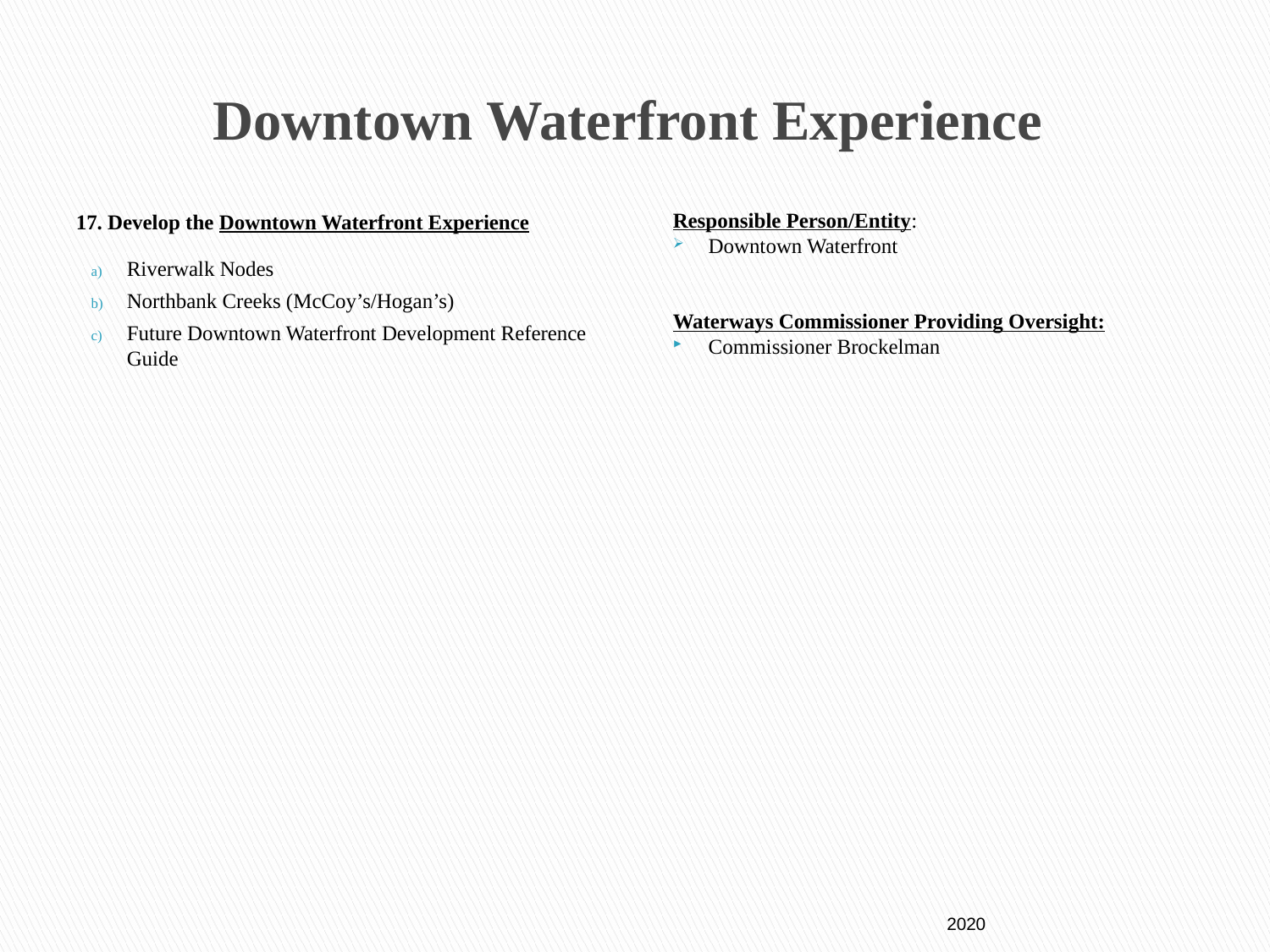

# Downtown Waterfront Experience
17. Develop the Downtown Waterfront Experience
Riverwalk Nodes
Northbank Creeks (McCoy’s/Hogan’s)
Future Downtown Waterfront Development Reference Guide

Responsible Person/Entity:
Downtown Waterfront

Waterways Commissioner Providing Oversight:
Commissioner Brockelman

2020